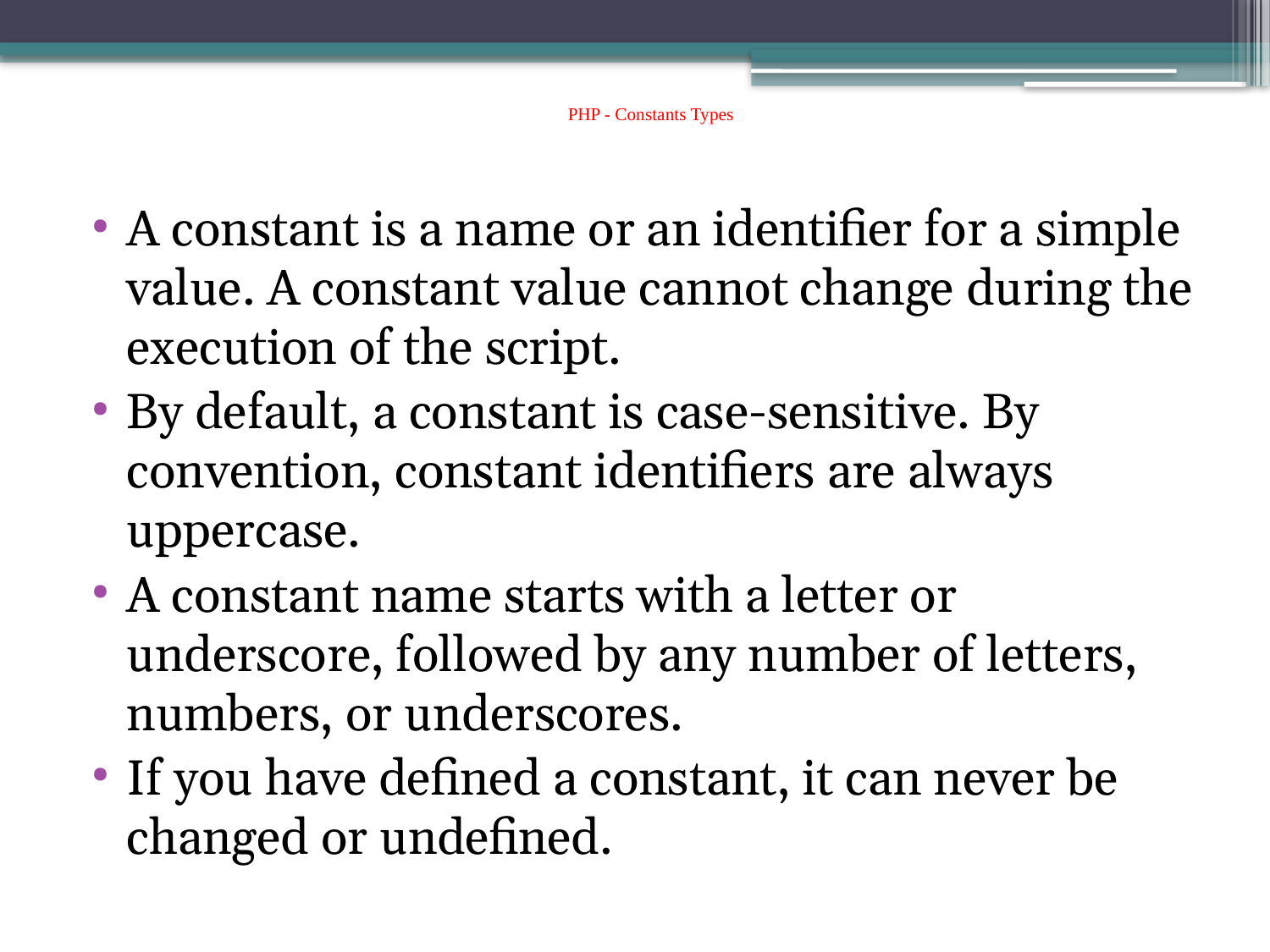

# PHP - Constants Types
A constant is a name or an identifier for a simple value. A constant value cannot change during the execution of the script.
By default, a constant is case-sensitive. By convention, constant identifiers are always uppercase.
A constant name starts with a letter or underscore, followed by any number of letters, numbers, or underscores.
If you have defined a constant, it can never be changed or undefined.